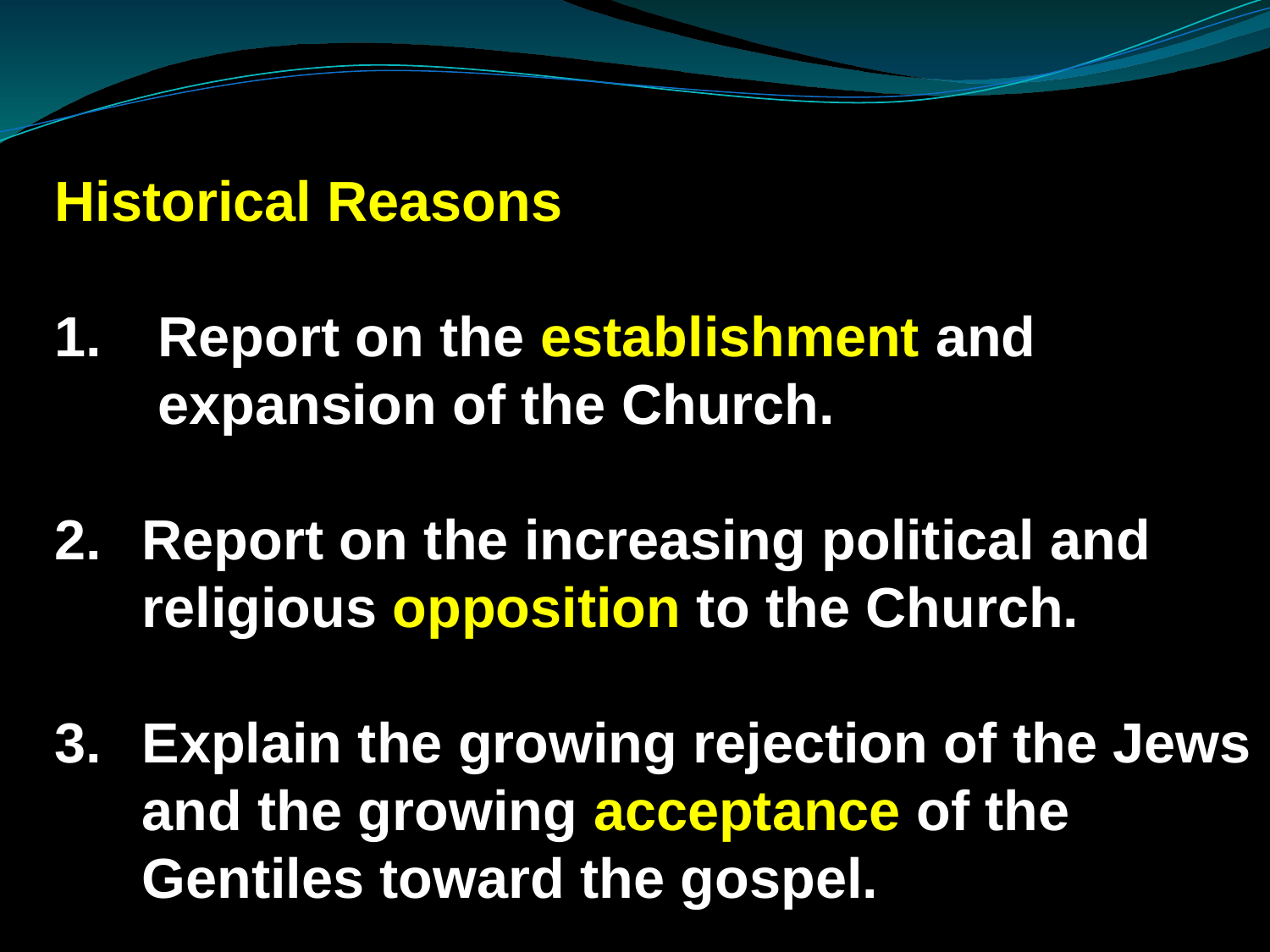

Historical Reasons

Report on the establishment and expansion of the Church.

Report on the increasing political and religious opposition to the Church.

3.	Explain the growing rejection of the Jews and the growing acceptance of the Gentiles toward the gospel.